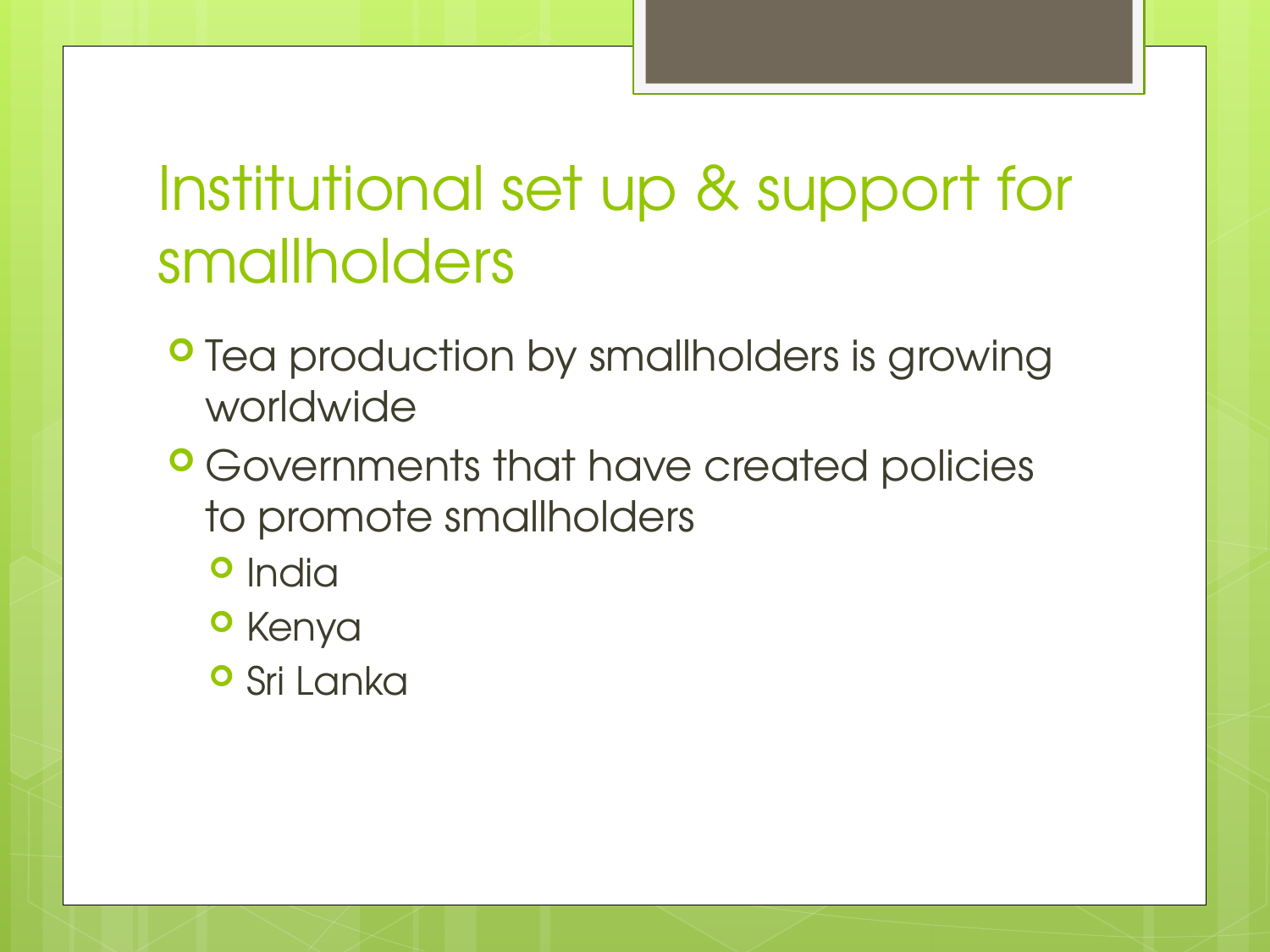

# Institutional set up & support for smallholders
Tea production by smallholders is growing worldwide
Governments that have created policies to promote smallholders
India
Kenya
Sri Lanka